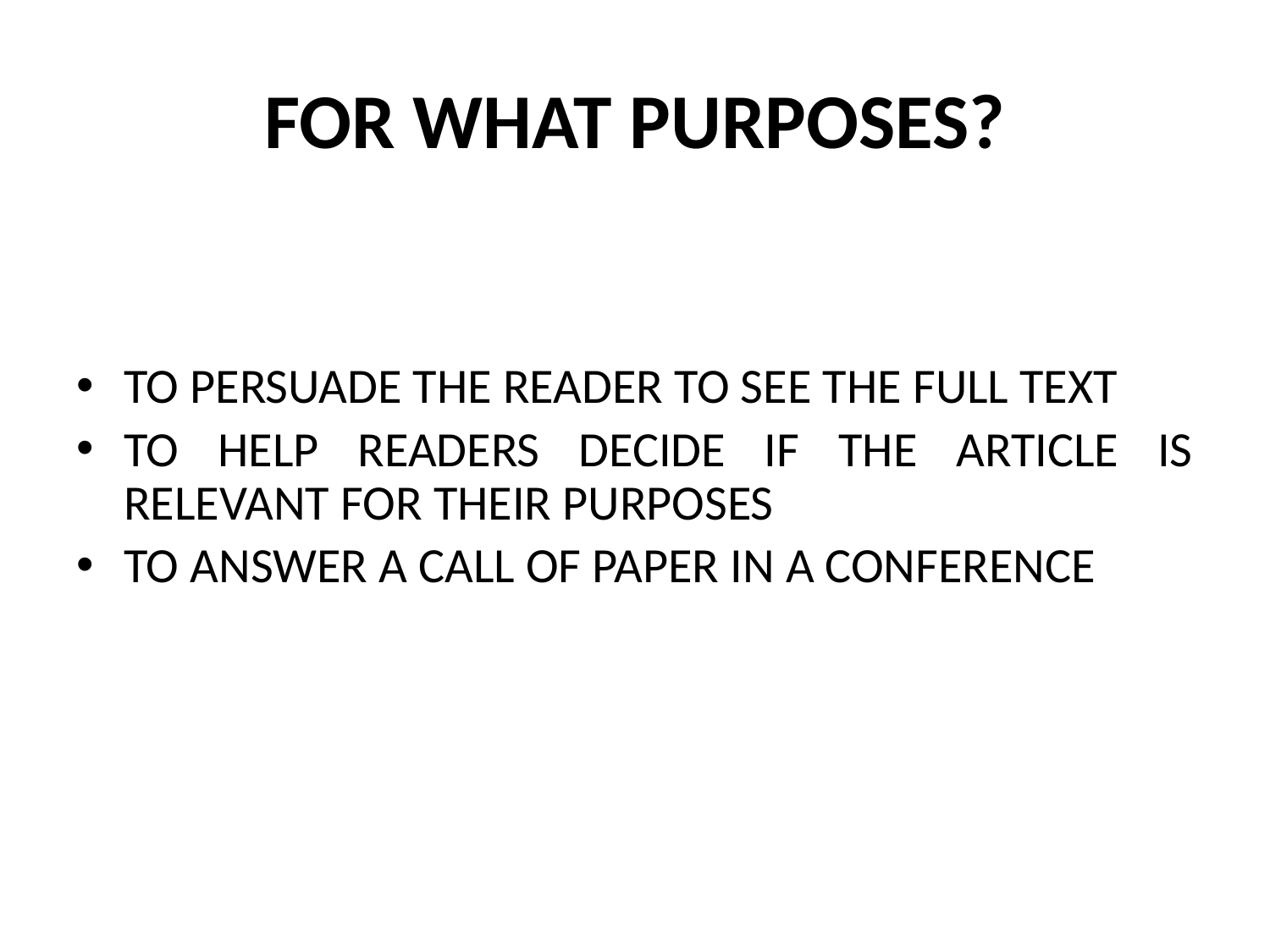

# FOR WHAT PURPOSES?

TO PERSUADE THE READER TO SEE THE FULL TEXT
TO HELP READERS DECIDE IF THE ARTICLE IS RELEVANT FOR THEIR PURPOSES
TO ANSWER A CALL OF PAPER IN A CONFERENCE